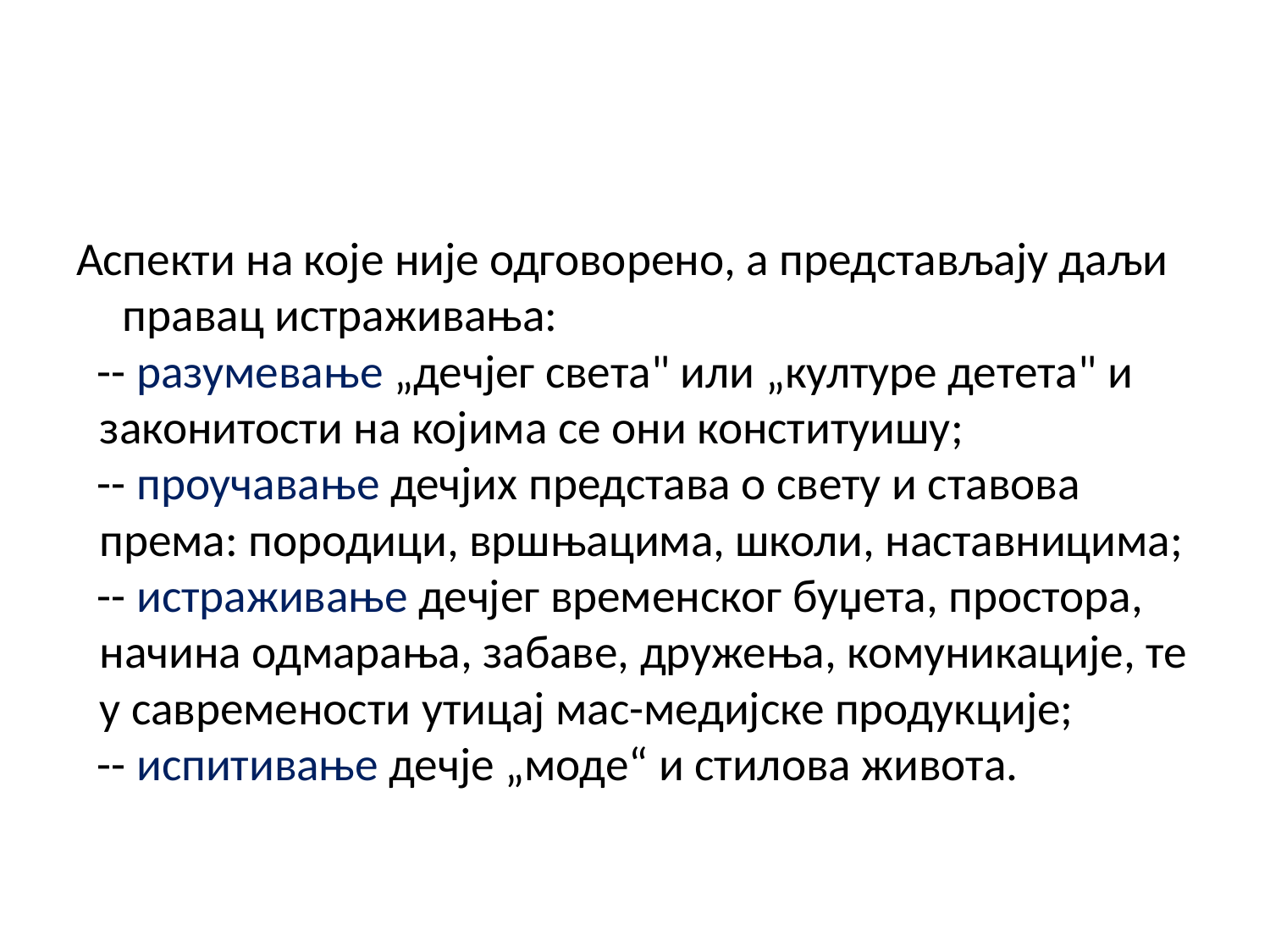

#
Аспекти на које није одговорено, а представљају даљи правац истраживања:
  -- разумевање „дечјег света" или „културе детета" и законитости на којима се они конституишу;
  -- проучавање дечјих представа о свету и ставова према: породици, вршњацима, школи, наставницима;
  -- истраживање дечјег временског буџета, простора, начина одмарања, забаве, дружења, комуникације, те у савремености утицај мас-медијске продукције;
  -- испитивање дечје „моде“ и стилова живота.